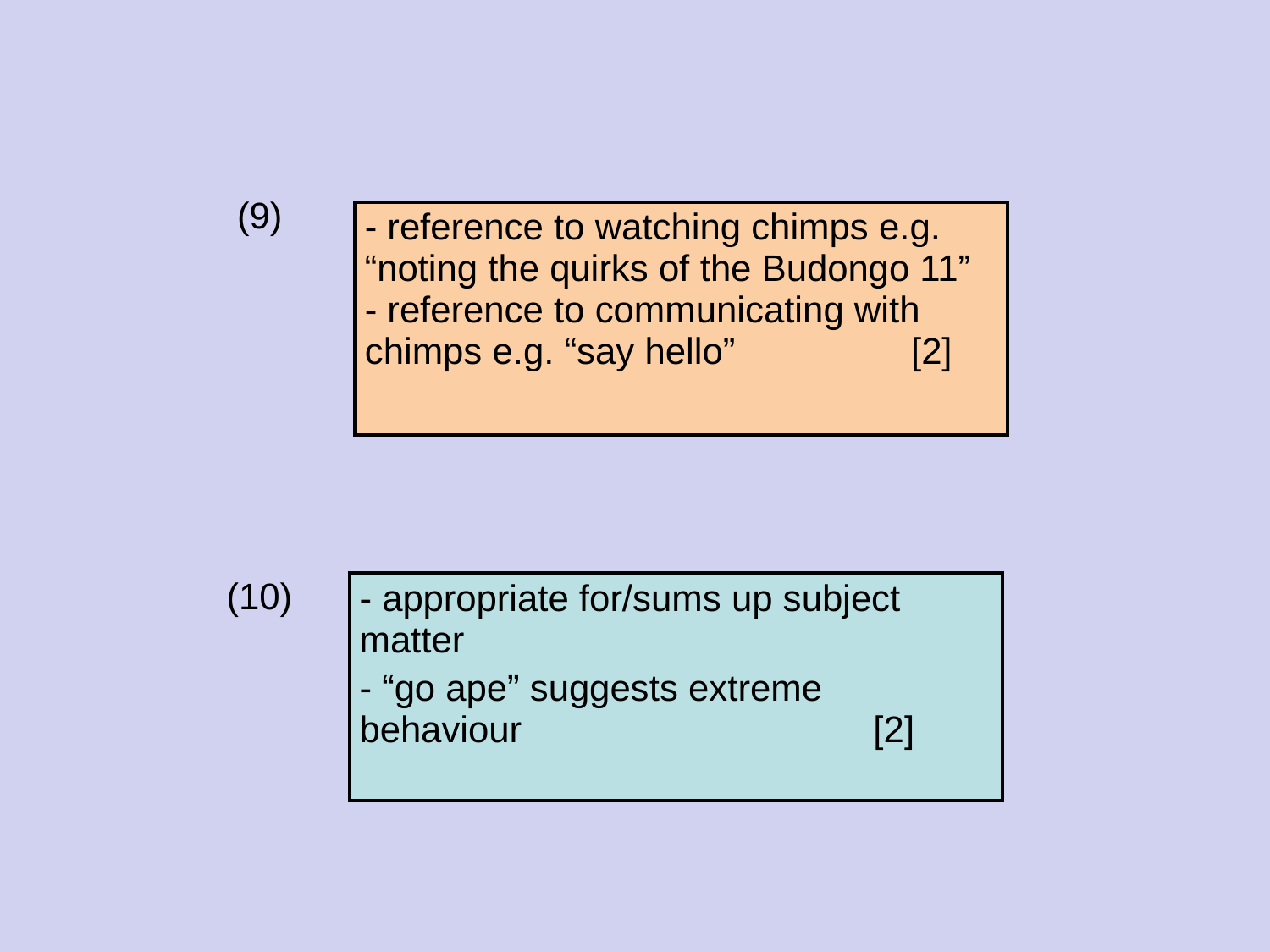

(9)

| - reference to watching chimps e.g. “noting the quirks of the Budongo 11” - reference to communicating with chimps e.g. “say hello” [2] |
| --- |

(10)
| - appropriate for/sums up subject matter - “go ape” suggests extreme behaviour [2] |
| --- |